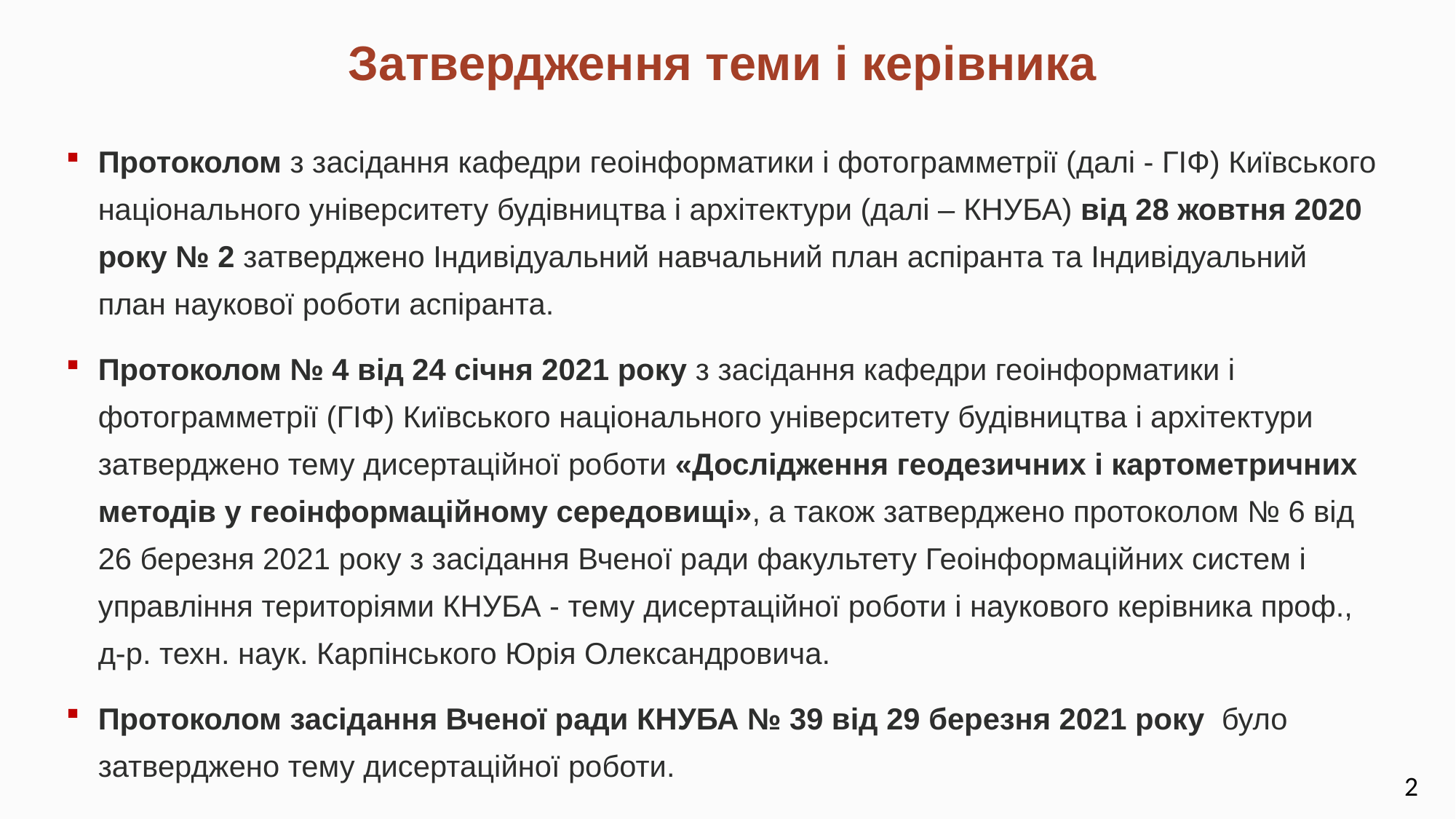

Затвердження теми і керівника
Протоколом з засідання кафедри геоінформатики і фотограмметрії (далі - ГІФ) Київського національного університету будівництва і архітектури (далі – КНУБА) від 28 жовтня 2020 року № 2 затверджено Індивідуальний навчальний план аспіранта та Індивідуальний план наукової роботи аспіранта.
Протоколом № 4 від 24 січня 2021 року з засідання кафедри геоінформатики і фотограмметрії (ГІФ) Київського національного університету будівництва і архітектури затверджено тему дисертаційної роботи «Дослідження геодезичних і картометричних методів у геоінформаційному середовищі», а також затверджено протоколом № 6 від 26 березня 2021 року з засідання Вченої ради факультету Геоінформаційних систем і управління територіями КНУБА - тему дисертаційної роботи і наукового керівника проф.,
д-р. техн. наук. Карпінського Юрія Олександровича.
Протоколом засідання Вченої ради КНУБА № 39 від 29 березня 2021 року  було затверджено тему дисертаційної роботи.

2